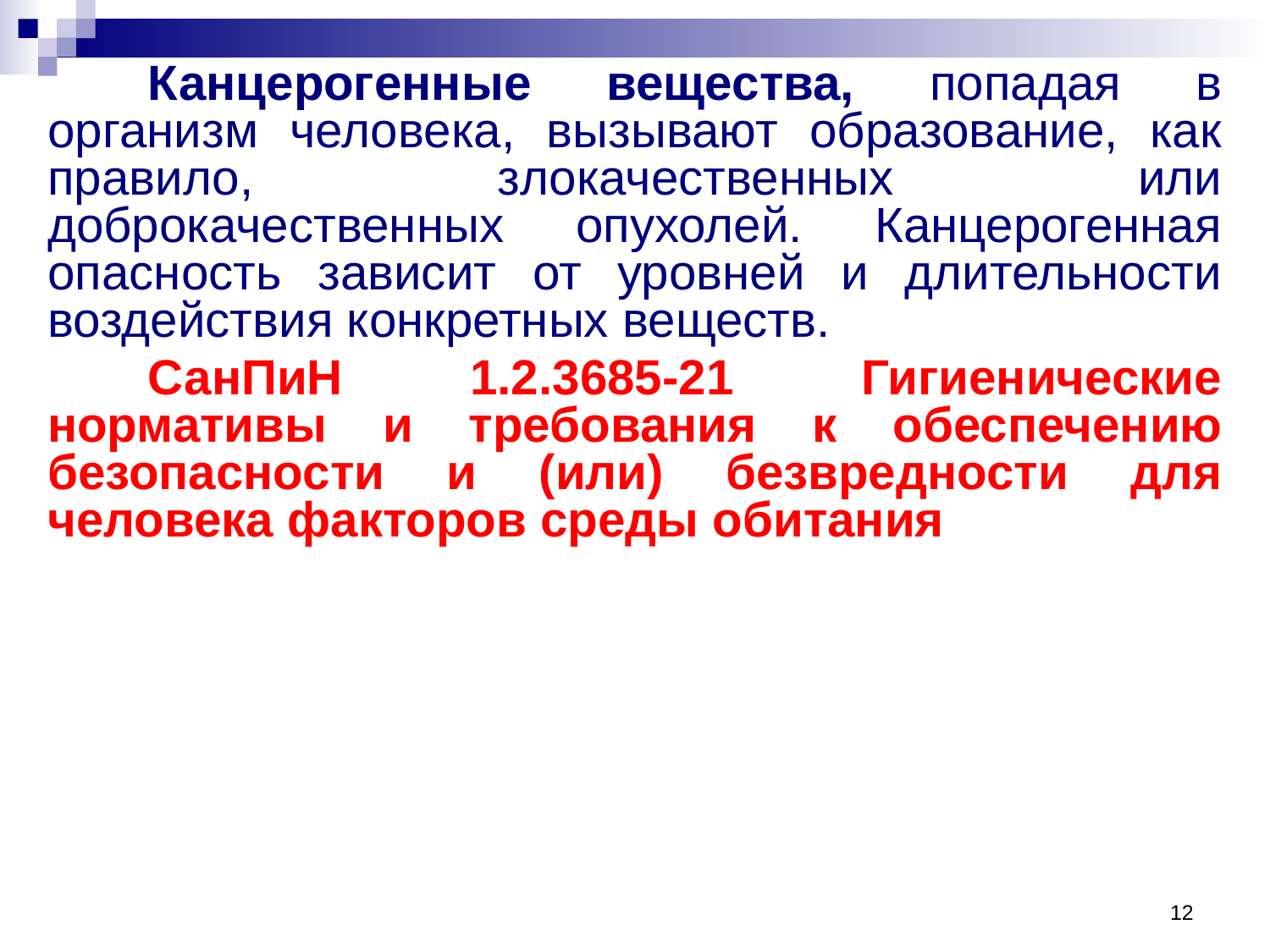

Канцерогенные вещества, попадая в организм человека, вызывают образование, как правило, злокачественных или доброкачественных опухолей. Канцерогенная опасность зависит от уровней и длительности воздействия конкретных веществ.
СанПиН 1.2.3685-21 Гигиенические нормативы и требования к обеспечению безопасности и (или) безвредности для человека факторов среды обитания
12